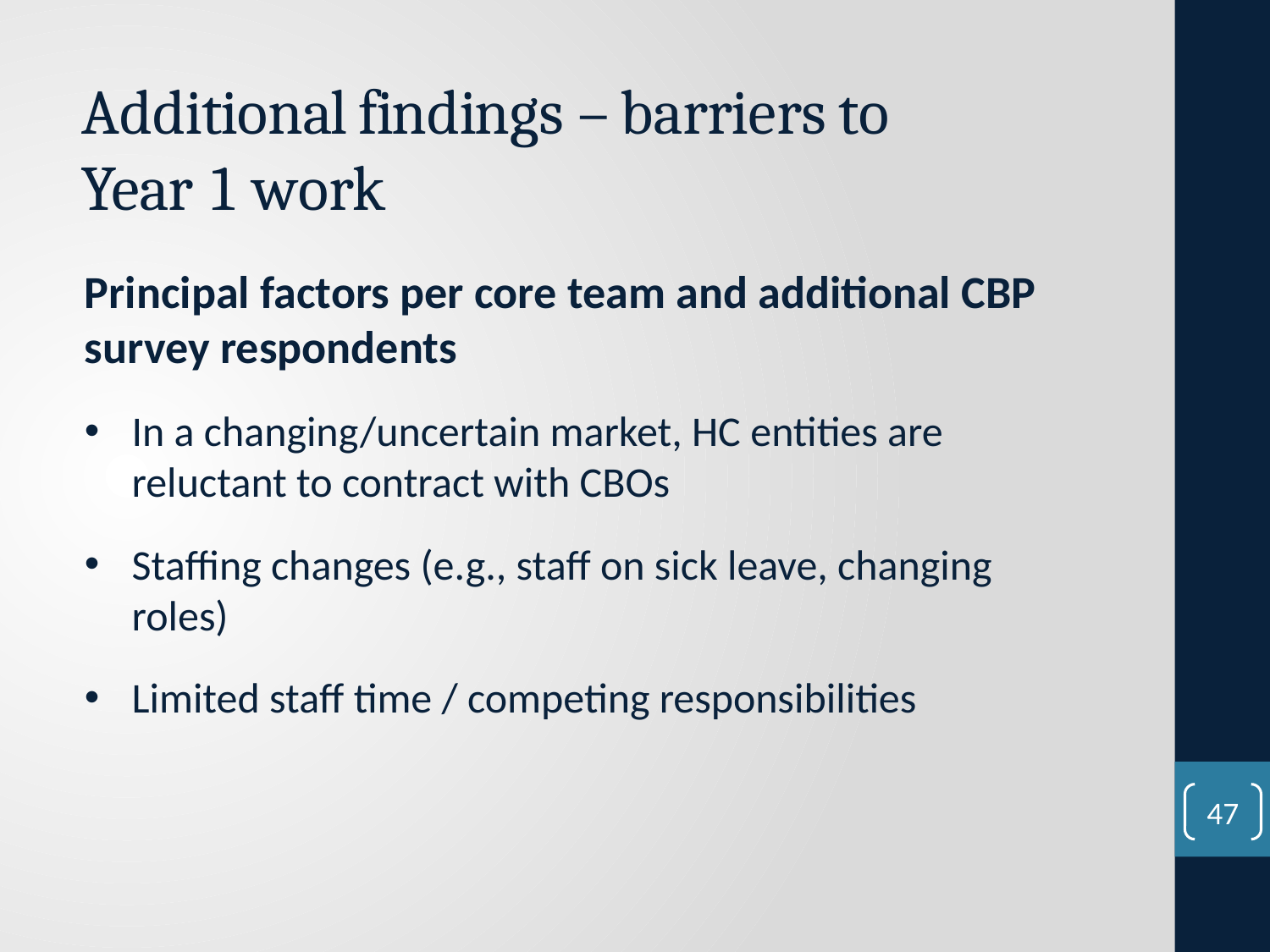

# Additional findings – barriers to Year 1 work
Principal factors per core team and additional CBP survey respondents
In a changing/uncertain market, HC entities are reluctant to contract with CBOs
Staffing changes (e.g., staff on sick leave, changing roles)
Limited staff time / competing responsibilities
47